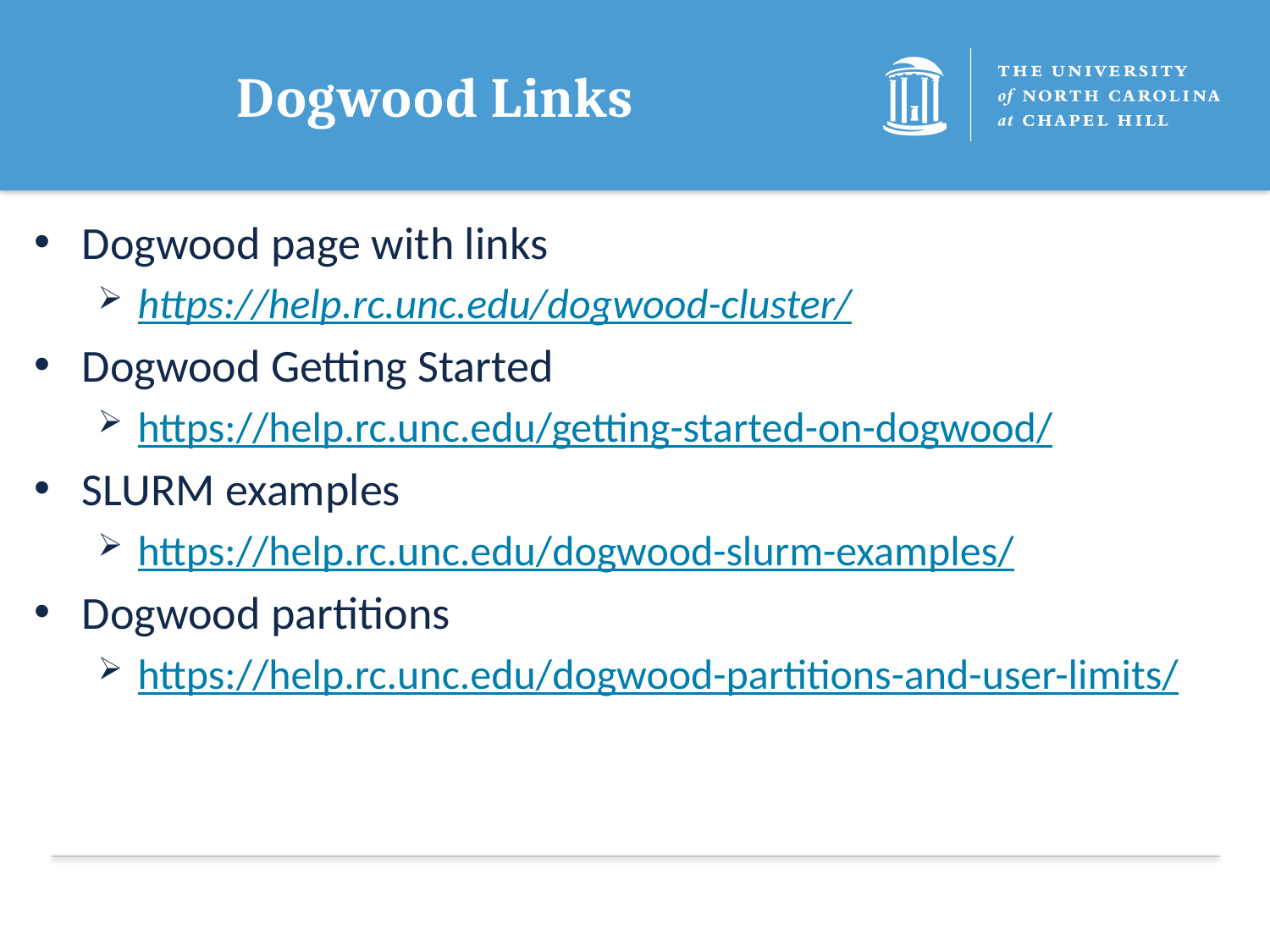

# Dogwood Links
Dogwood page with links
https://help.rc.unc.edu/dogwood-cluster/
Dogwood Getting Started
https://help.rc.unc.edu/getting-started-on-dogwood/
SLURM examples
https://help.rc.unc.edu/dogwood-slurm-examples/
Dogwood partitions
https://help.rc.unc.edu/dogwood-partitions-and-user-limits/